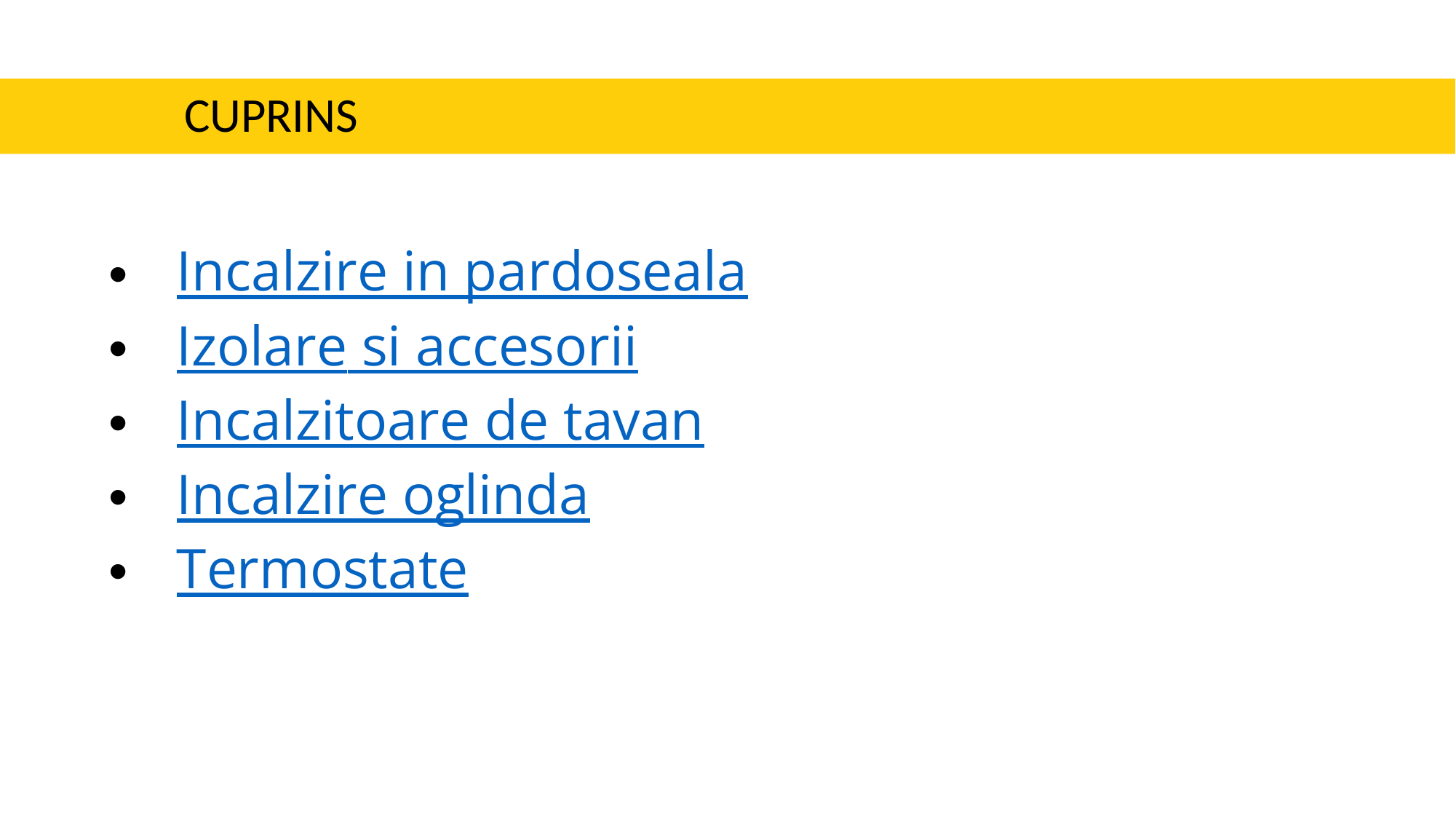

CUPRINS
Incalzire in pardoseala
Izolare si accesorii
Incalzitoare de tavan
Incalzire oglinda
Termostate